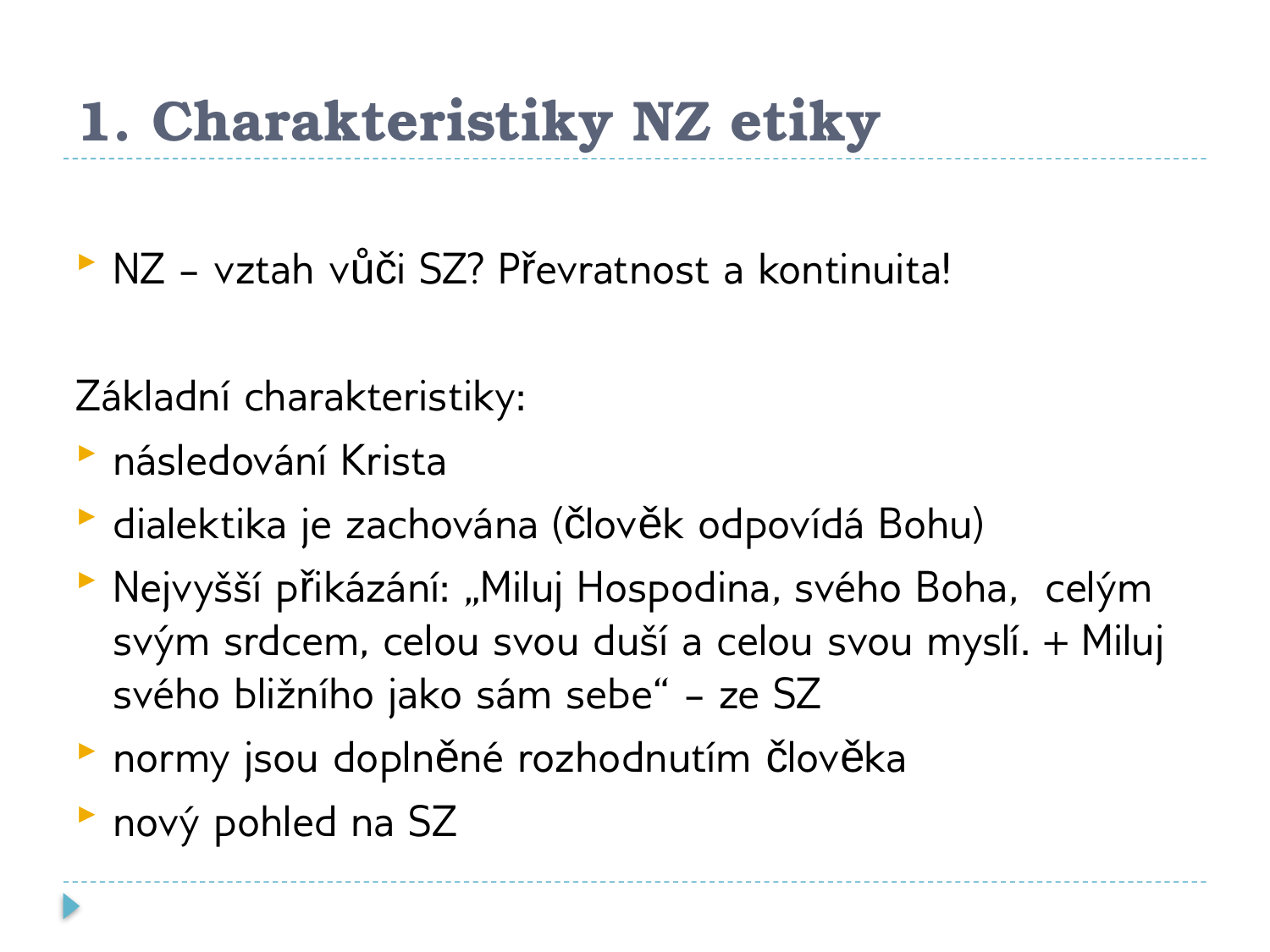

# 1. Charakteristiky NZ etiky

NZ – vztah vůči SZ? Převratnost a kontinuita!

Základní charakteristiky:
následování Krista
dialektika je zachována (člověk odpovídá Bohu)
Nejvyšší přikázání: „Miluj Hospodina, svého Boha,  celým svým srdcem, celou svou duší a celou svou myslí. + Miluj svého bližního jako sám sebe“ – ze SZ
normy jsou doplněné rozhodnutím člověka
nový pohled na SZ